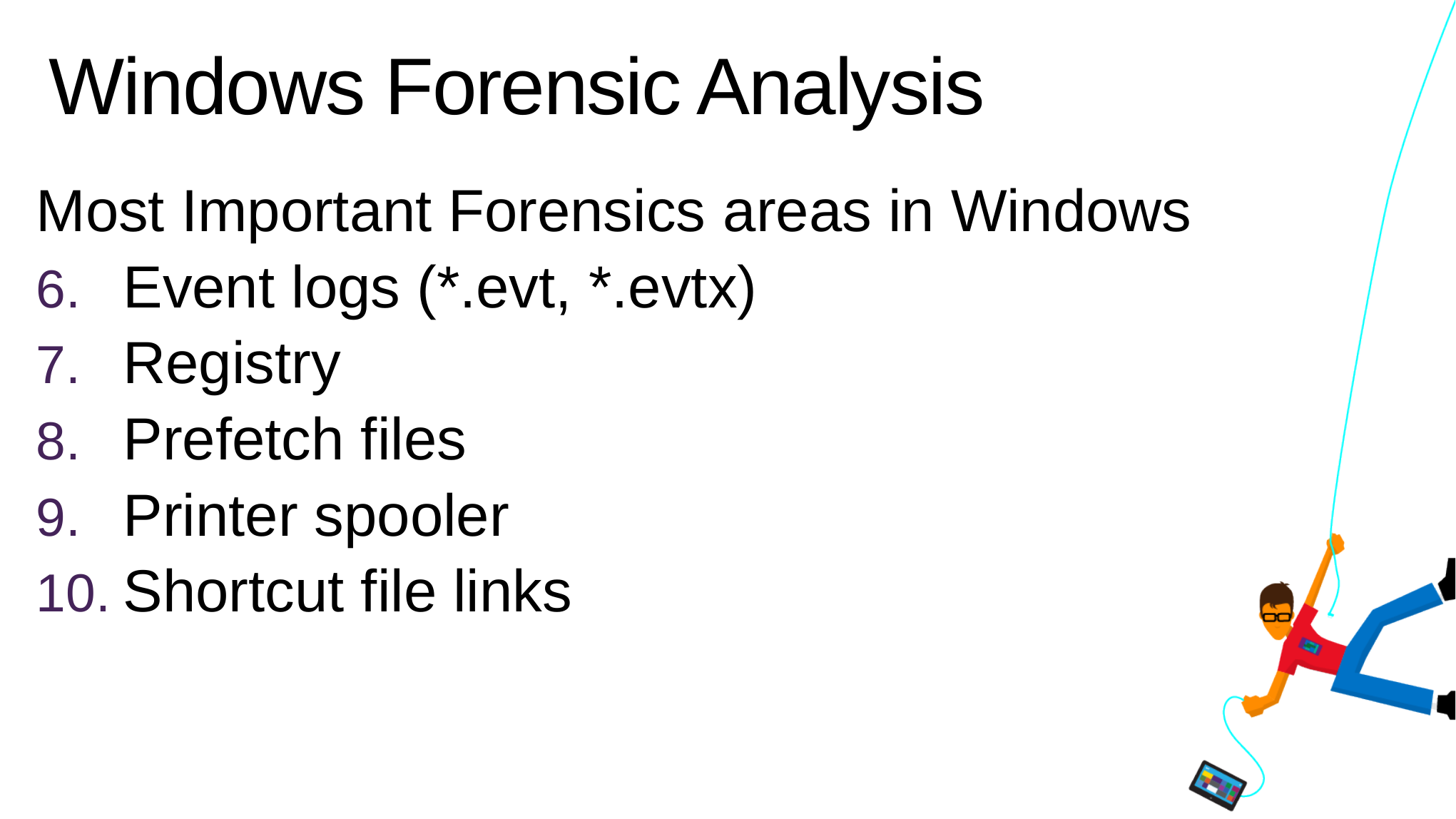

# Windows Forensic Analysis
Most Important Forensics areas in Windows
Event logs (*.evt, *.evtx)
Registry
Prefetch files
Printer spooler
Shortcut file links